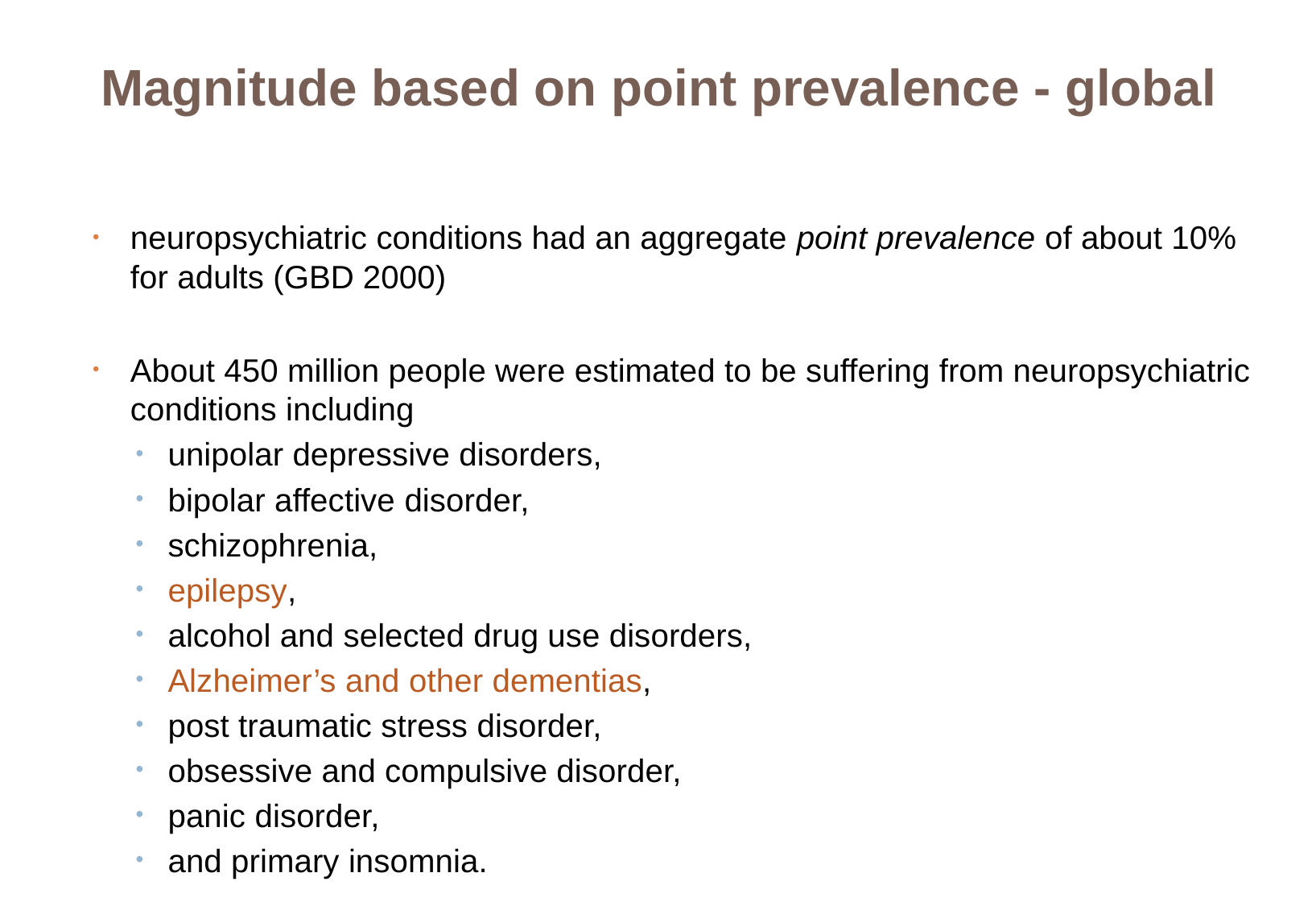

# Magnitude based on point prevalence - global
neuropsychiatric conditions had an aggregate point prevalence of about 10% for adults (GBD 2000)

About 450 million people were estimated to be suffering from neuropsychiatric conditions including
unipolar depressive disorders,
bipolar affective disorder,
schizophrenia,
epilepsy,
alcohol and selected drug use disorders,
Alzheimer’s and other dementias,
post traumatic stress disorder,
obsessive and compulsive disorder,
panic disorder,
and primary insomnia.